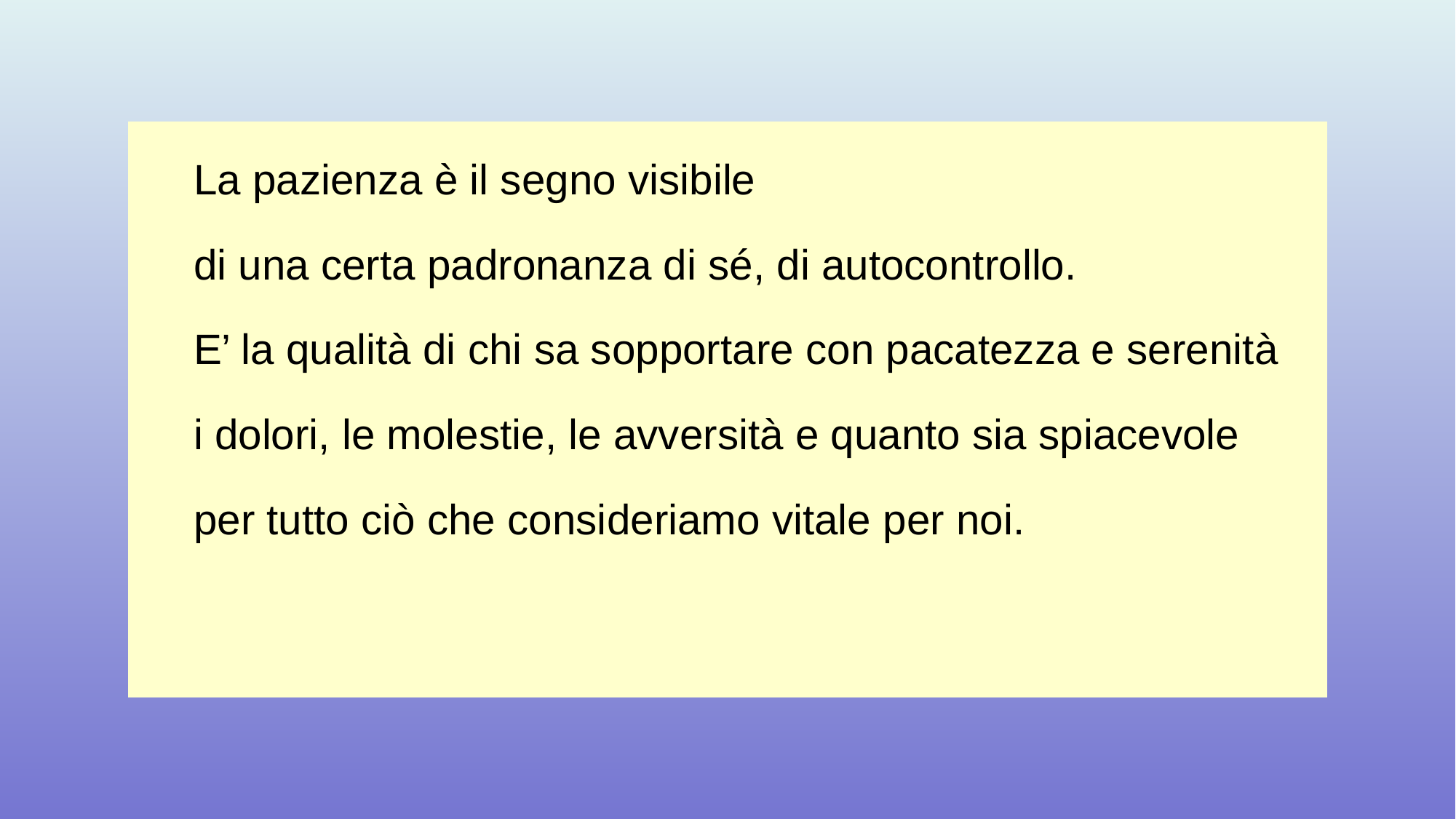

La pazienza è il segno visibile
di una certa padronanza di sé, di autocontrollo.
E’ la qualità di chi sa sopportare con pacatezza e serenità
i dolori, le molestie, le avversità e quanto sia spiacevole
per tutto ciò che consideriamo vitale per noi.